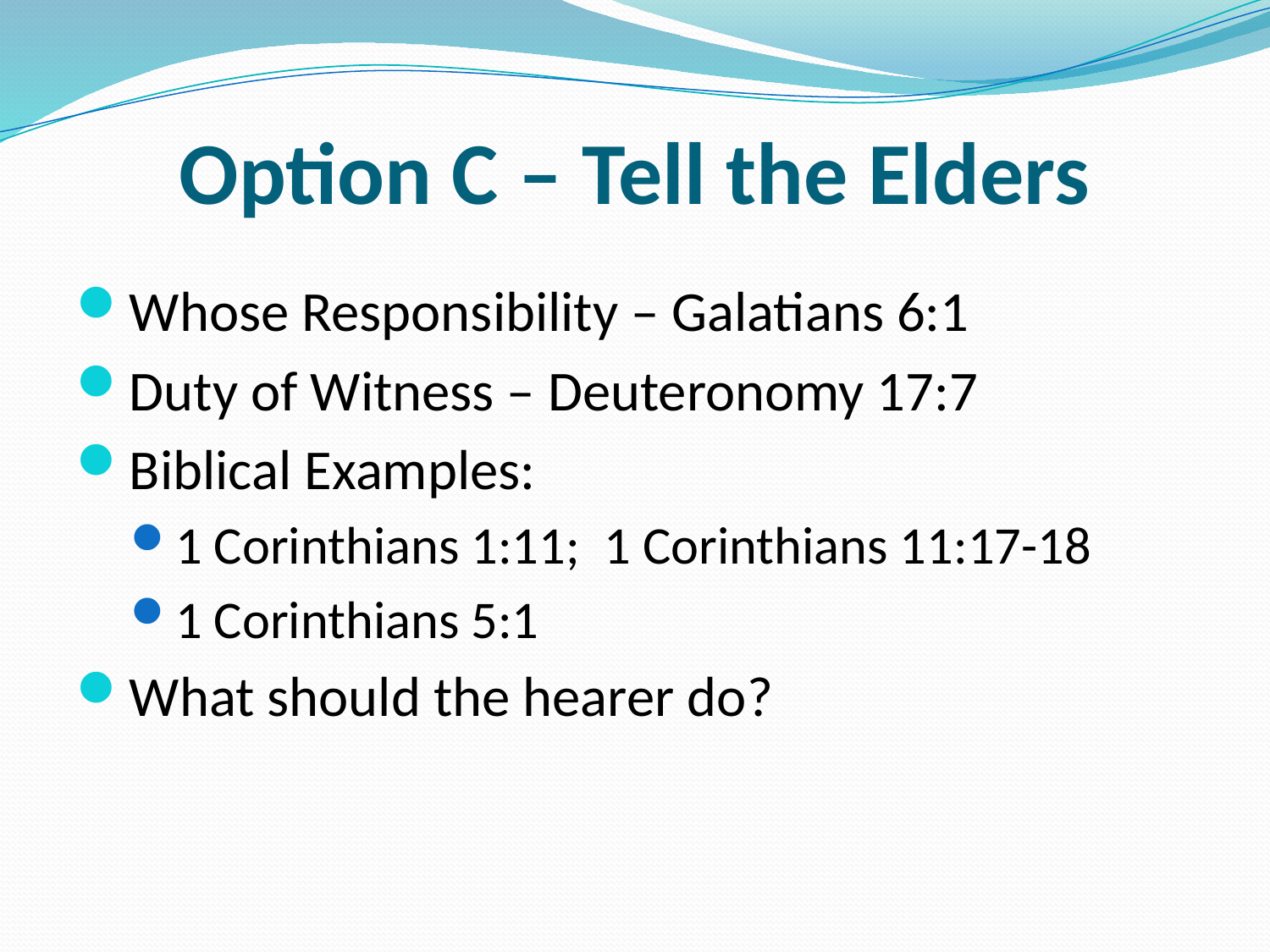

# Option C – Tell the Elders
Whose Responsibility – Galatians 6:1
Duty of Witness – Deuteronomy 17:7
Biblical Examples:
1 Corinthians 1:11;  1 Corinthians 11:17-18
1 Corinthians 5:1
What should the hearer do?